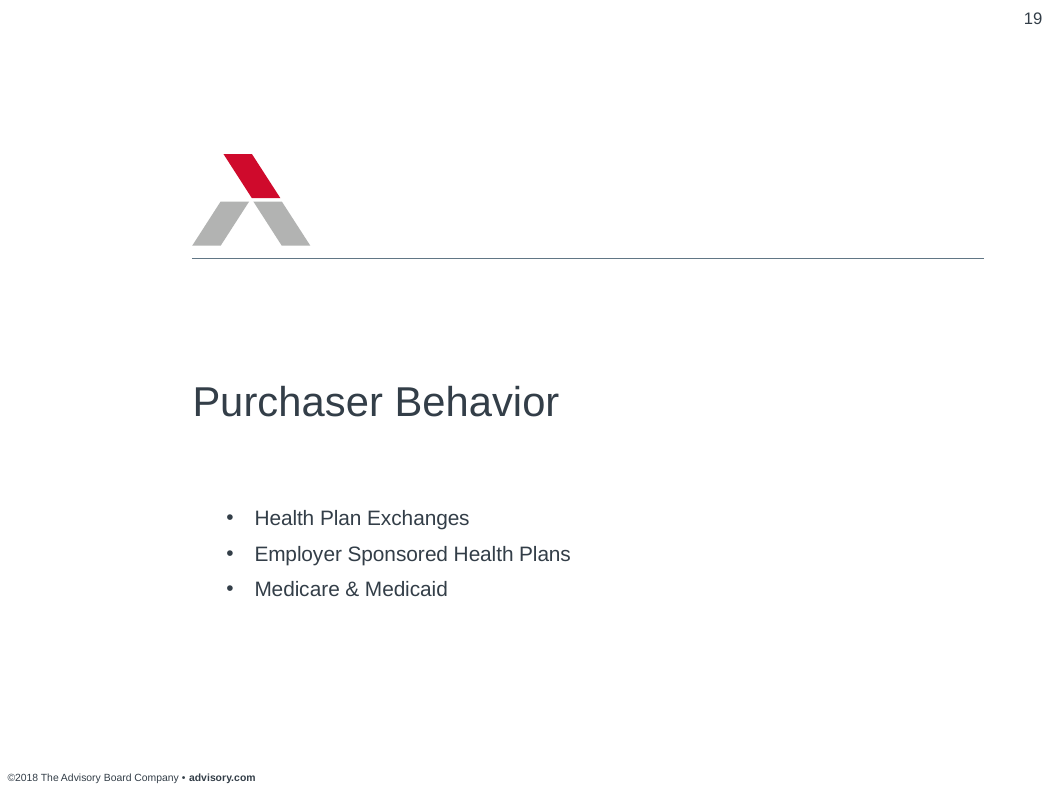

# Purchaser Behavior
Health Plan Exchanges
Employer Sponsored Health Plans
Medicare & Medicaid